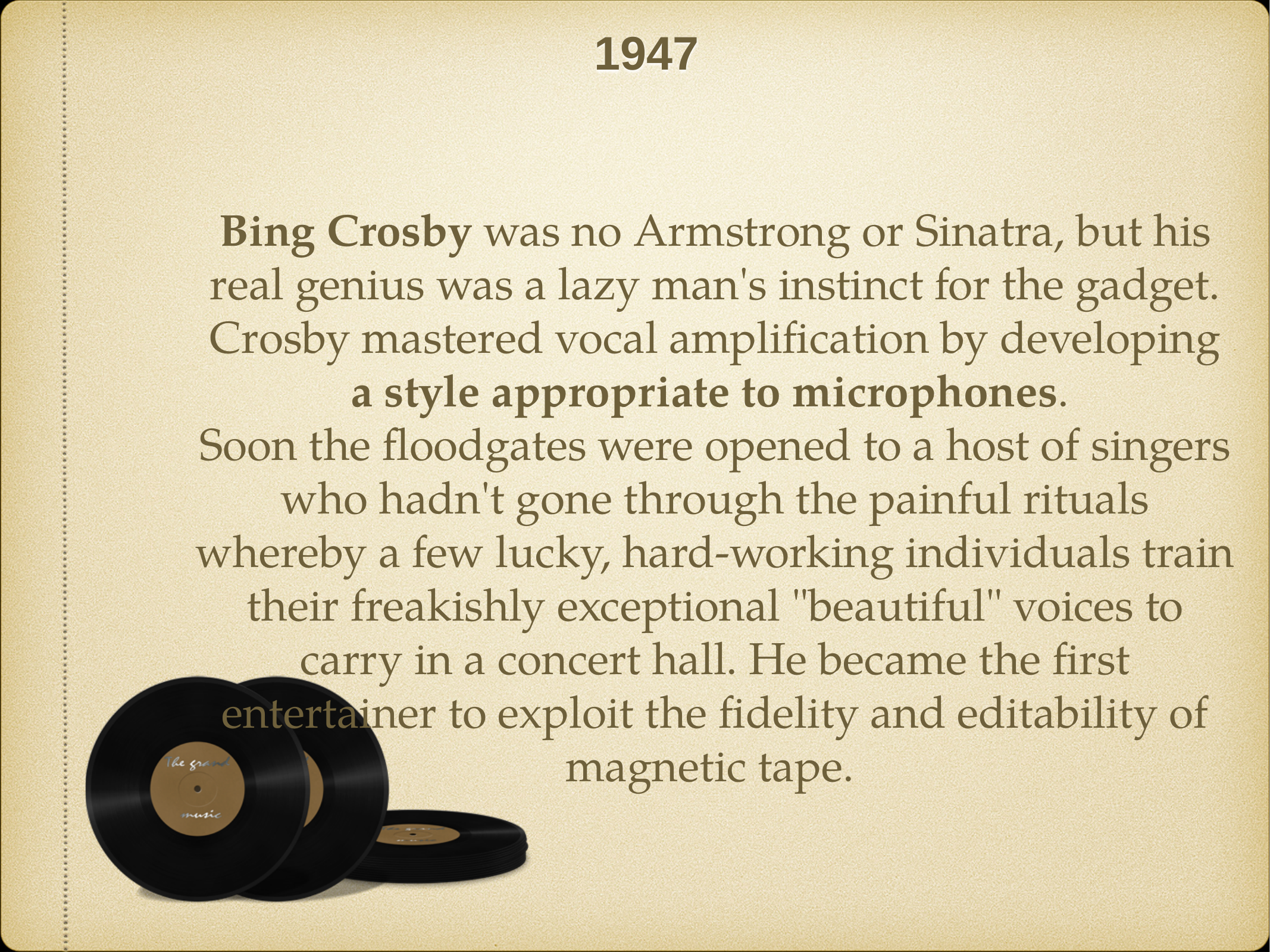

# 1947
Bing Crosby was no Armstrong or Sinatra, but his real genius was a lazy man's instinct for the gadget. Crosby mastered vocal amplification by developing a style appropriate to microphones.
Soon the floodgates were opened to a host of singers who hadn't gone through the painful rituals whereby a few lucky, hard-working individuals train their freakishly exceptional "beautiful" voices to carry in a concert hall. He became the first entertainer to exploit the fidelity and editability of magnetic tape.